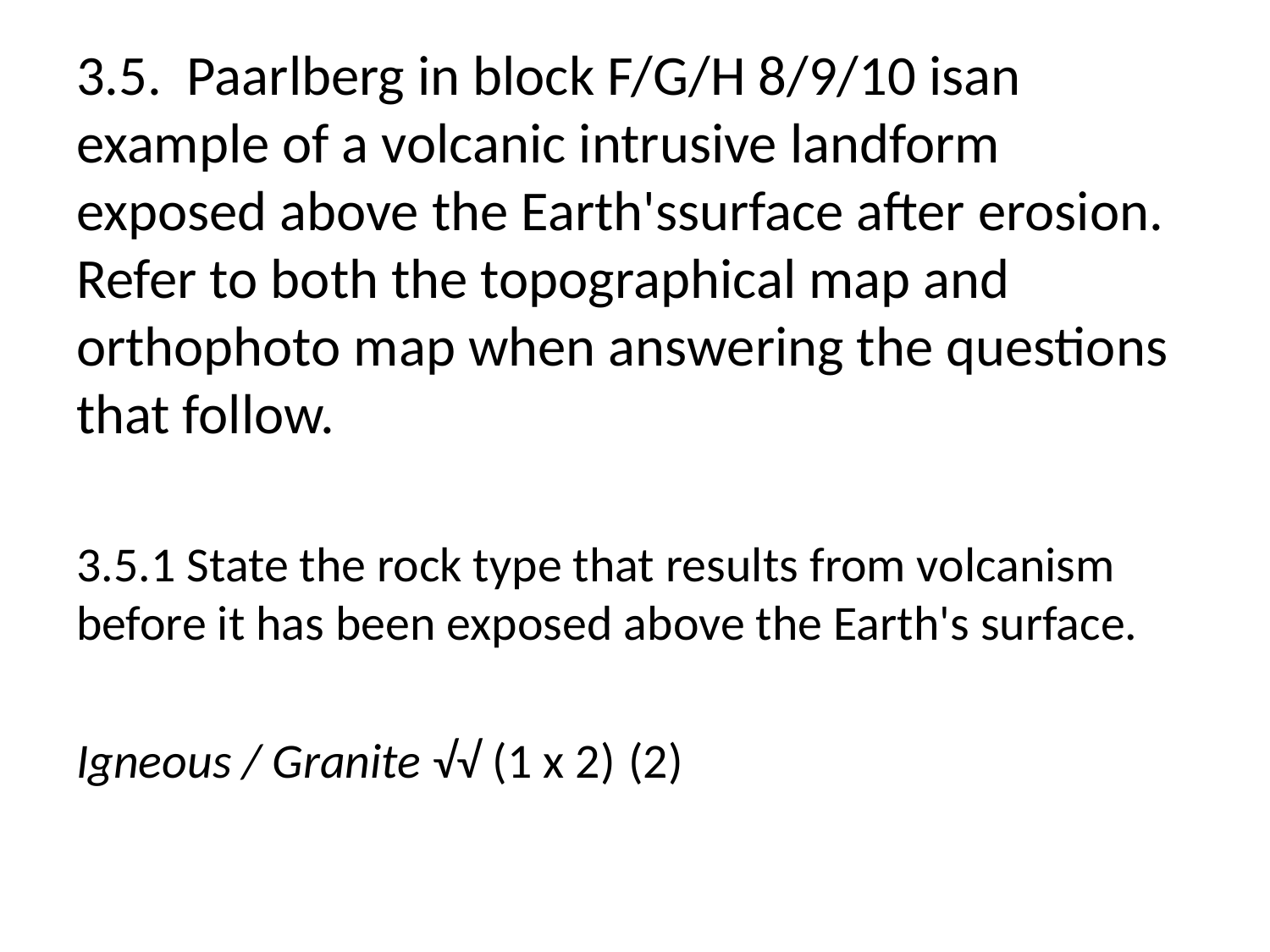

# 3.5.  Paarlberg in block F/G/H 8/9/10 isan example of a volcanic intrusive landform exposed above the Earth'ssurface after erosion. Refer to both the topographical map and orthophoto map when answering the questions that follow.
3.5.1 State the rock type that results from volcanism before it has been exposed above the Earth's surface.

Igneous / Granite √√ (1 x 2) 	(2)